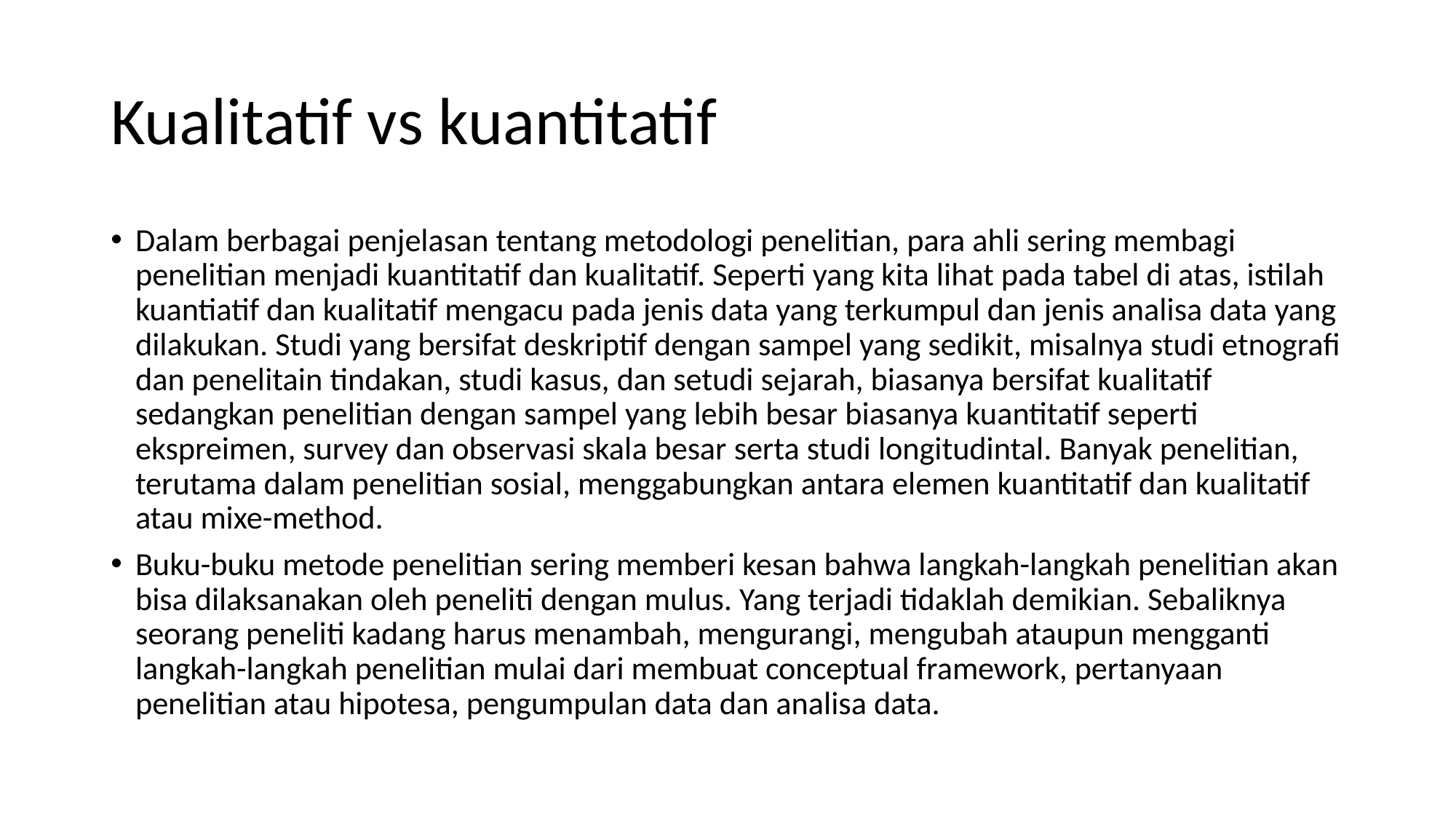

# Kualitatif vs kuantitatif
Dalam berbagai penjelasan tentang metodologi penelitian, para ahli sering membagi penelitian menjadi kuantitatif dan kualitatif. Seperti yang kita lihat pada tabel di atas, istilah kuantiatif dan kualitatif mengacu pada jenis data yang terkumpul dan jenis analisa data yang dilakukan. Studi yang bersifat deskriptif dengan sampel yang sedikit, misalnya studi etnografi dan penelitain tindakan, studi kasus, dan setudi sejarah, biasanya bersifat kualitatif sedangkan penelitian dengan sampel yang lebih besar biasanya kuantitatif seperti ekspreimen, survey dan observasi skala besar serta studi longitudintal. Banyak penelitian, terutama dalam penelitian sosial, menggabungkan antara elemen kuantitatif dan kualitatif atau mixe-method.
Buku-buku metode penelitian sering memberi kesan bahwa langkah-langkah penelitian akan bisa dilaksanakan oleh peneliti dengan mulus. Yang terjadi tidaklah demikian. Sebaliknya seorang peneliti kadang harus menambah, mengurangi, mengubah ataupun mengganti langkah-langkah penelitian mulai dari membuat conceptual framework, pertanyaan penelitian atau hipotesa, pengumpulan data dan analisa data.